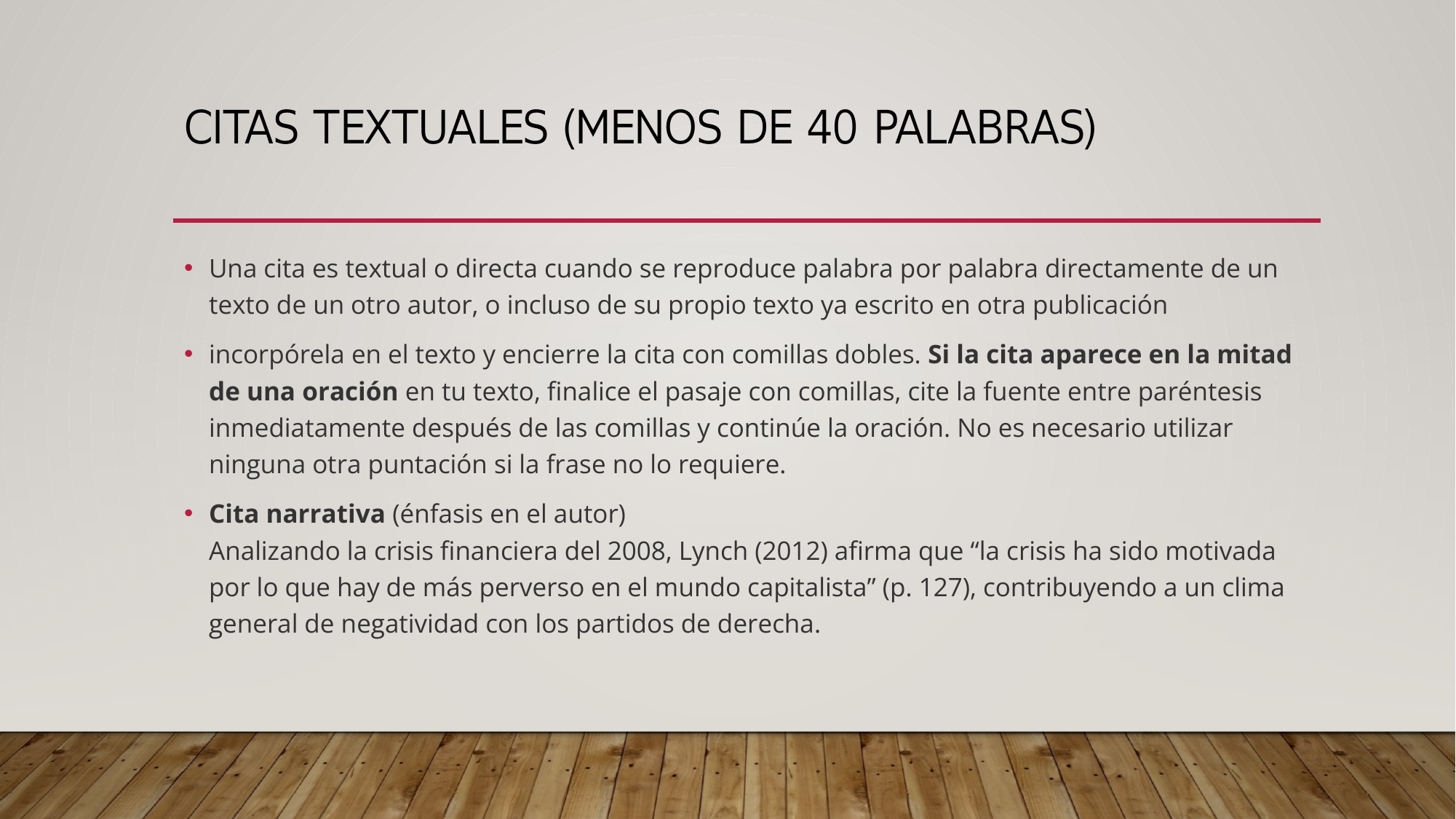

# Citas textuales (menos de 40 palabras)
Una cita es textual o directa cuando se reproduce palabra por palabra directamente de un texto de un otro autor, o incluso de su propio texto ya escrito en otra publicación
incorpórela en el texto y encierre la cita con comillas dobles. Si la cita aparece en la mitad de una oración en tu texto, finalice el pasaje con comillas, cite la fuente entre paréntesis inmediatamente después de las comillas y continúe la oración. No es necesario utilizar ninguna otra puntación si la frase no lo requiere.
Cita narrativa (énfasis en el autor)
Analizando la crisis financiera del 2008, Lynch (2012) afirma que “la crisis ha sido motivada por lo que hay de más perverso en el mundo capitalista” (p. 127), contribuyendo a un clima general de negatividad con los partidos de derecha.